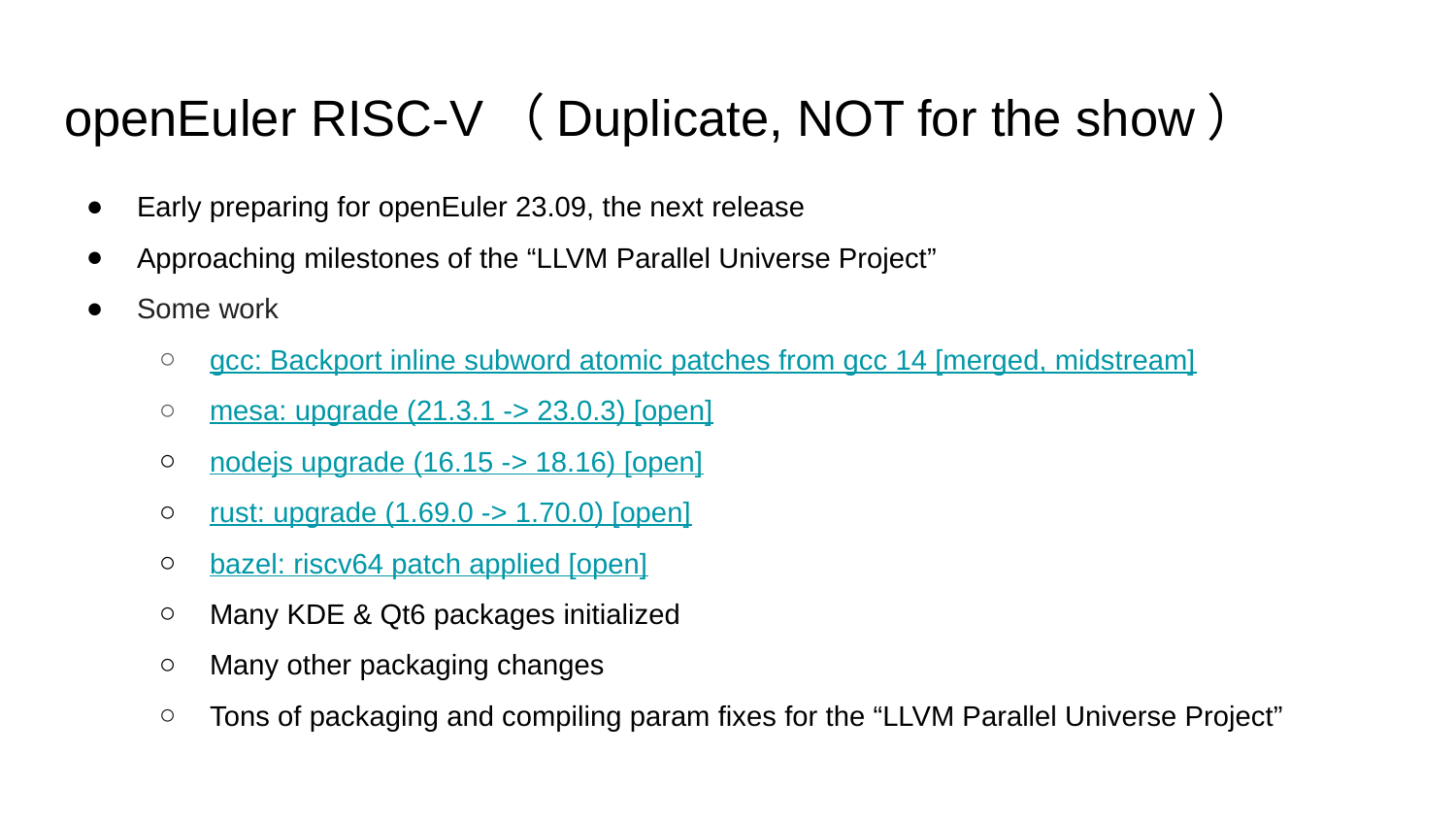

# openEuler RISC-V（Duplicate, NOT for the show）
Early preparing for openEuler 23.09, the next release
Approaching milestones of the “LLVM Parallel Universe Project”
Some work
gcc: Backport inline subword atomic patches from gcc 14 [merged, midstream]
mesa: upgrade (21.3.1 -> 23.0.3) [open]
nodejs upgrade (16.15 -> 18.16) [open]
rust: upgrade (1.69.0 -> 1.70.0) [open]
bazel: riscv64 patch applied [open]
Many KDE & Qt6 packages initialized
Many other packaging changes
Tons of packaging and compiling param fixes for the “LLVM Parallel Universe Project”